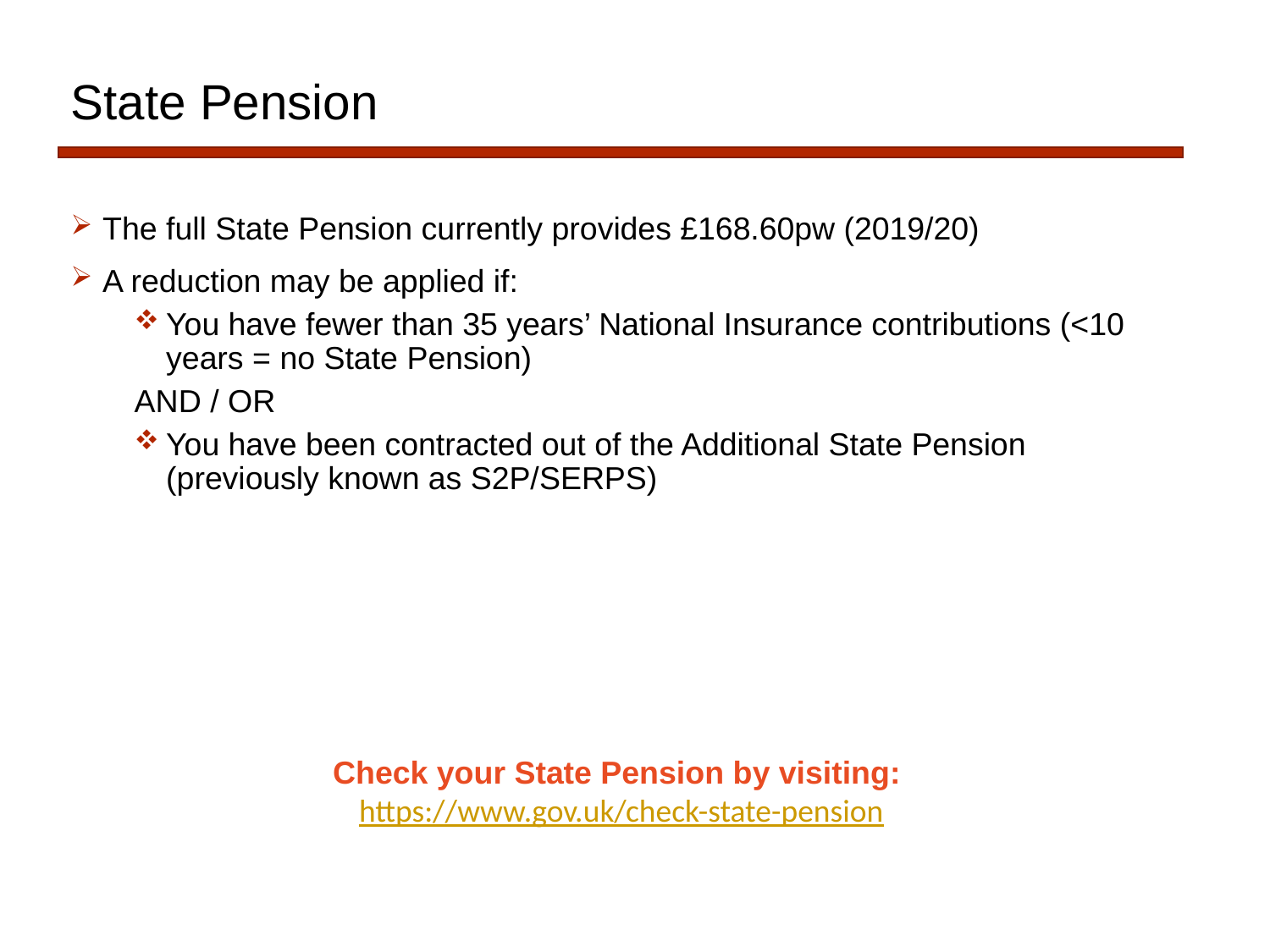

# State Pension
The full State Pension currently provides £168.60pw (2019/20)
A reduction may be applied if:
You have fewer than 35 years’ National Insurance contributions (<10 years = no State Pension)
AND / OR
You have been contracted out of the Additional State Pension (previously known as S2P/SERPS)
Check your State Pension by visiting:
https://www.gov.uk/check-state-pension